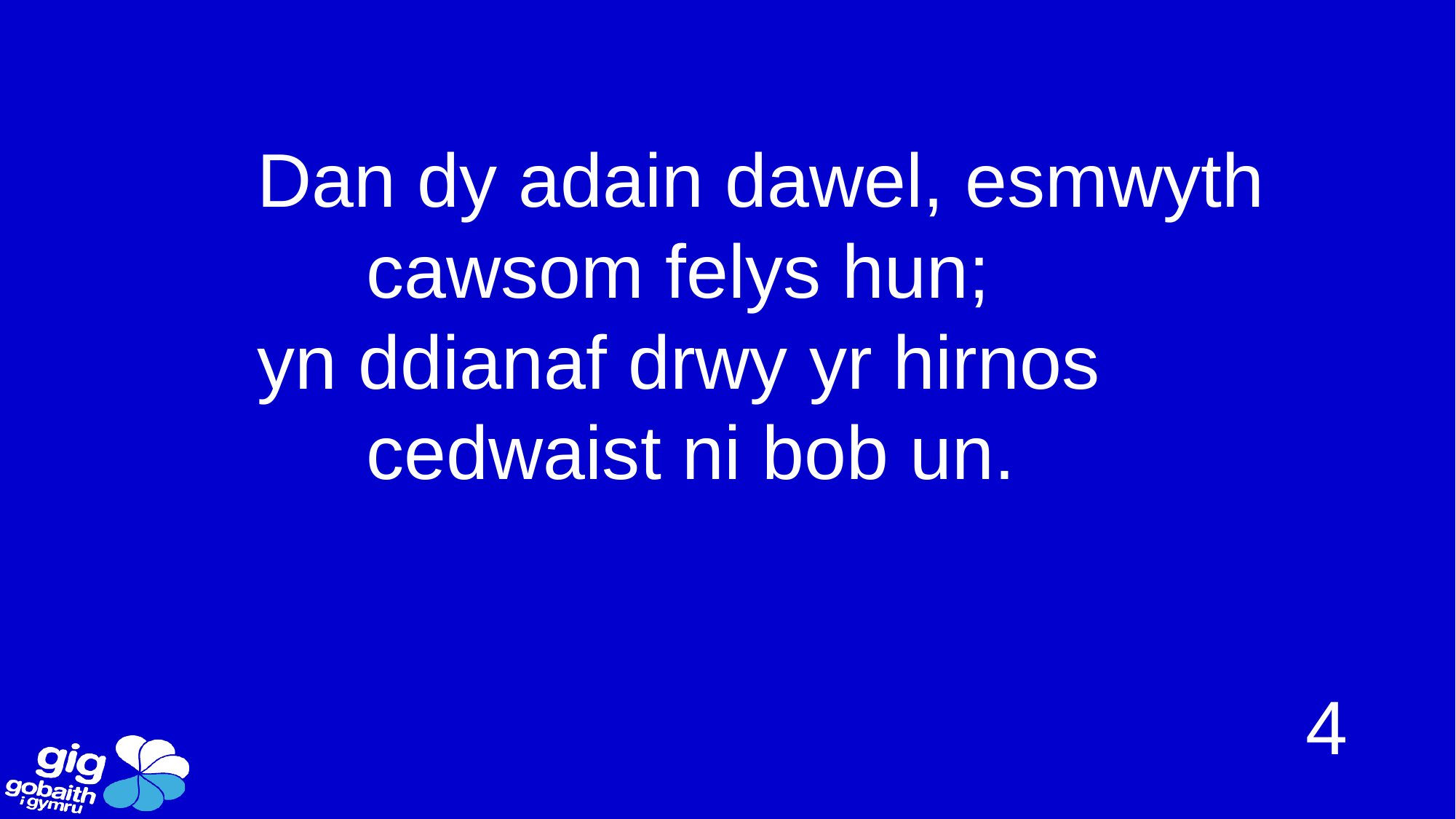

Dan dy adain dawel, esmwyth
	cawsom felys hun;
yn ddianaf drwy yr hirnos
	cedwaist ni bob un.

4